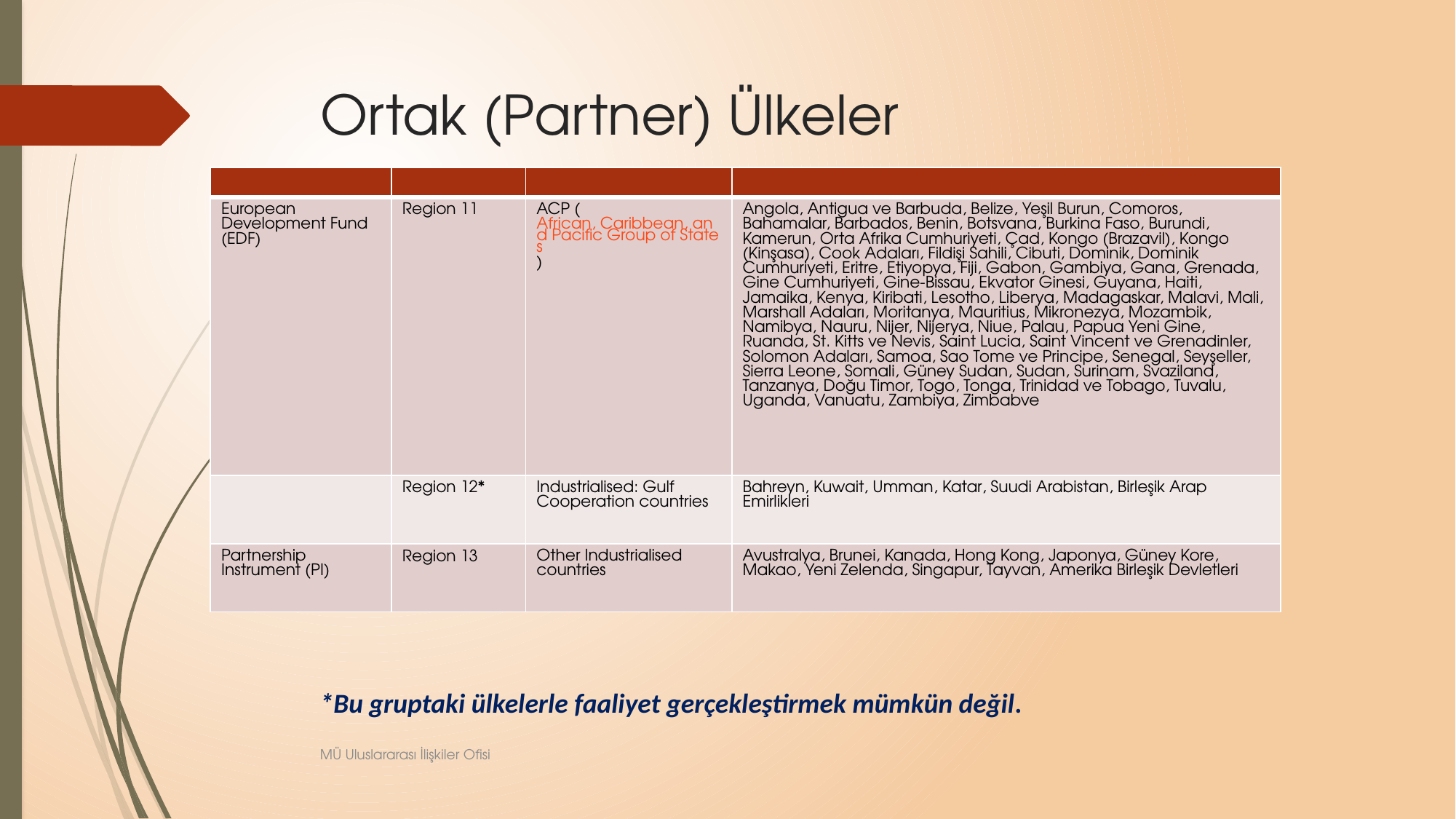

# Ortak (Partner) Ülkeler
|  |  |  |  |
| --- | --- | --- | --- |
| European Development Fund (EDF) | Region 11 | ACP (African, Caribbean, and Pacific Group of States) | Angola, Antigua ve Barbuda, Belize, Yeşil Burun, Comoros, Bahamalar, Barbados, Benin, Botsvana, Burkina Faso, Burundi, Kamerun, Orta Afrika Cumhuriyeti, Çad, Kongo (Brazavil), Kongo (Kinşasa), Cook Adaları, Fildişi Sahili, Cibuti, Dominik, Dominik Cumhuriyeti, Eritre, Etiyopya, Fiji, Gabon, Gambiya, Gana, Grenada, Gine Cumhuriyeti, Gine-Bissau, Ekvator Ginesi, Guyana, Haiti, Jamaika, Kenya, Kiribati, Lesotho, Liberya, Madagaskar, Malavi, Mali, Marshall Adaları, Moritanya, Mauritius, Mikronezya, Mozambik, Namibya, Nauru, Nijer, Nijerya, Niue, Palau, Papua Yeni Gine, Ruanda, St. Kitts ve Nevis, Saint Lucia, Saint Vincent ve Grenadinler, Solomon Adaları, Samoa, Sao Tome ve Principe, Senegal, Seyşeller, Sierra Leone, Somali, Güney Sudan, Sudan, Surinam, Svaziland, Tanzanya, Doğu Timor, Togo, Tonga, Trinidad ve Tobago, Tuvalu, Uganda, Vanuatu, Zambiya, Zimbabve |
|  | Region 12\* | Industrialised: Gulf Cooperation countries | Bahreyn, Kuwait, Umman, Katar, Suudi Arabistan, Birleşik Arap Emirlikleri |
| Partnership Instrument (PI) | Region 13 | Other Industrialised countries | Avustralya, Brunei, Kanada, Hong Kong, Japonya, Güney Kore, Makao, Yeni Zelenda, Singapur, Tayvan, Amerika Birleşik Devletleri |
*Bu gruptaki ülkelerle faaliyet gerçekleştirmek mümkün değil.
MÜ Uluslararası İlişkiler Ofisi